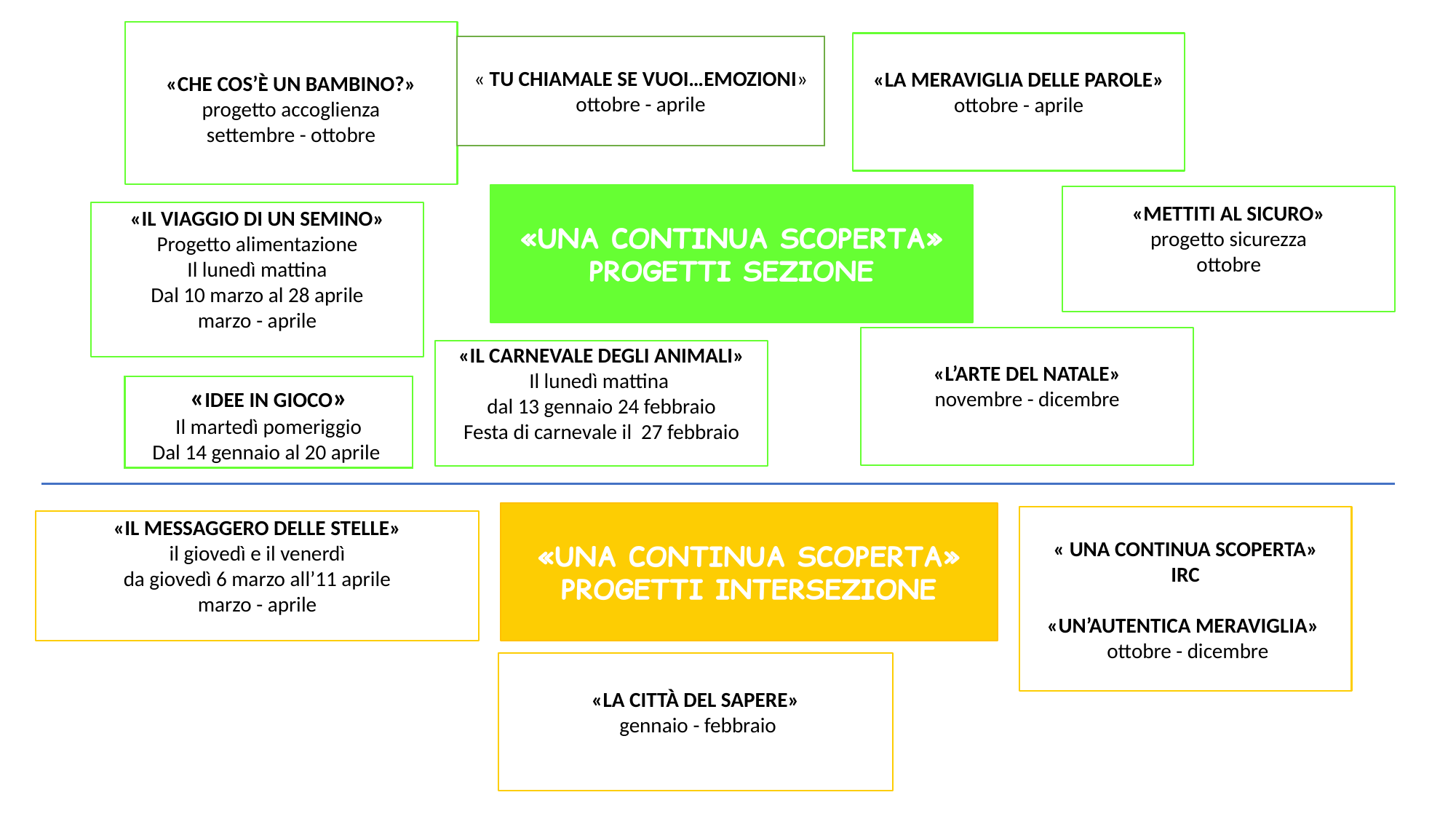

«CHE COS’È UN BAMBINO?»
progetto accoglienza
settembre - ottobre

«LA MERAVIGLIA DELLE PAROLE»
ottobre - aprile

« TU CHIAMALE SE VUOI…EMOZIONI»
ottobre - aprile
«UNA CONTINUA SCOPERTA»
PROGETTI SEZIONE
«METTITI AL SICURO»
progetto sicurezza
ottobre

«IL VIAGGIO DI UN SEMINO»
Progetto alimentazione
Il lunedì mattina
Dal 10 marzo al 28 aprile
marzo - aprile

«L’ARTE DEL NATALE»
novembre - dicembre

«IL CARNEVALE DEGLI ANIMALI»
Il lunedì mattina
dal 13 gennaio 24 febbraio
Festa di carnevale il  27 febbraio

«IDEE IN GIOCO»
Il martedì pomeriggio
Dal 14 gennaio al 20 aprile
«UNA CONTINUA SCOPERTA»
PROGETTI INTERSEZIONE
« UNA CONTINUA SCOPERTA»
IRC

«UN’AUTENTICA MERAVIGLIA»
 ottobre - dicembre
«IL MESSAGGERO DELLE STELLE»
il giovedì e il venerdì
da giovedì 6 marzo all’11 aprile
marzo - aprile

«LA CITTÀ DEL SAPERE»
 gennaio - febbraio